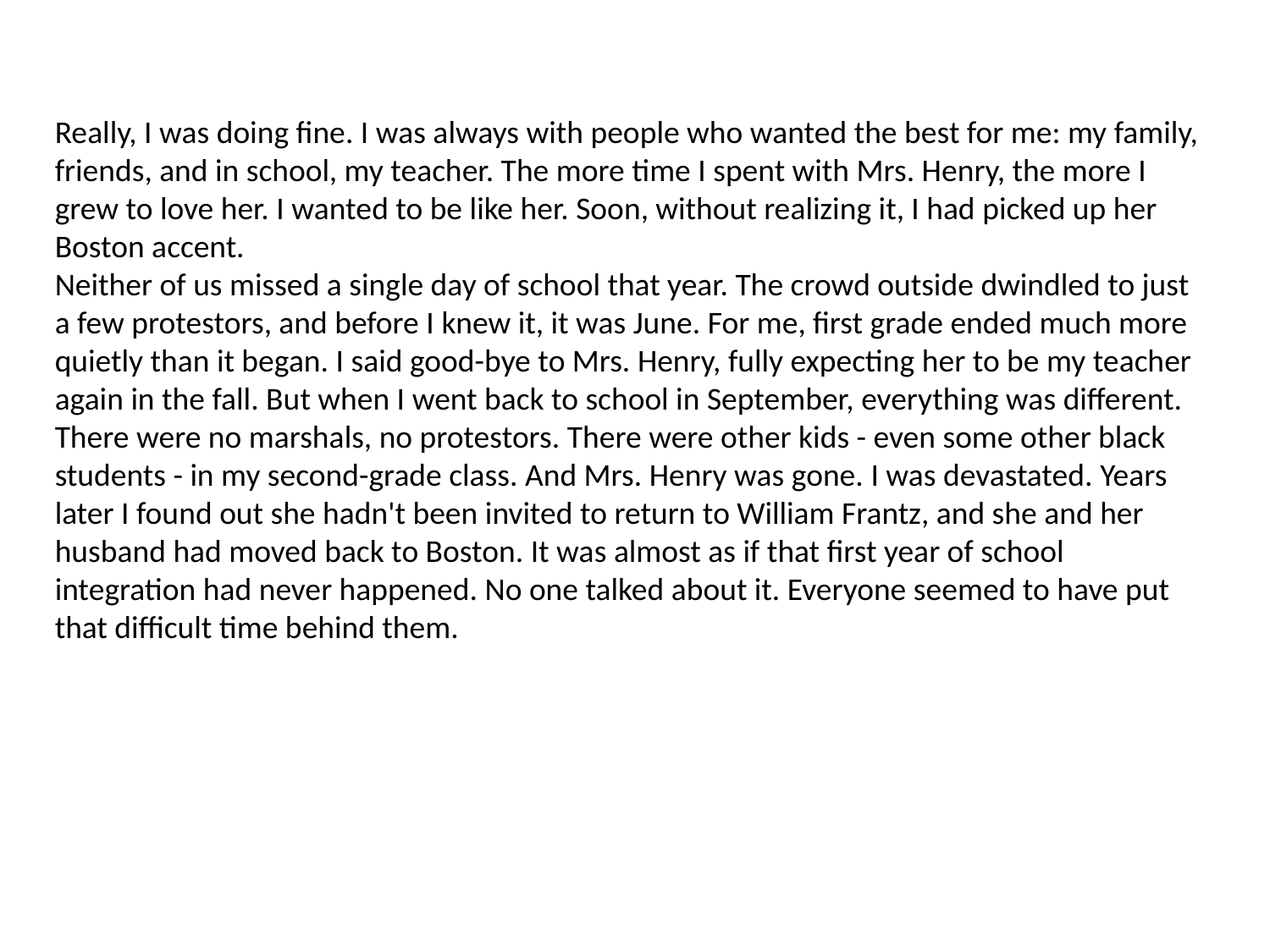

Really, I was doing fine. I was always with people who wanted the best for me: my family, friends, and in school, my teacher. The more time I spent with Mrs. Henry, the more I grew to love her. I wanted to be like her. Soon, without realizing it, I had picked up her Boston accent.
Neither of us missed a single day of school that year. The crowd outside dwindled to just a few protestors, and before I knew it, it was June. For me, first grade ended much more quietly than it began. I said good-bye to Mrs. Henry, fully expecting her to be my teacher again in the fall.  But when I went back to school in September, everything was different. There were no marshals, no protestors. There were other kids - even some other black students - in my second-grade class. And Mrs. Henry was gone. I was devastated. Years later I found out she hadn't been invited to return to William Frantz, and she and her husband had moved back to Boston. It was almost as if that first year of school integration had never happened. No one talked about it. Everyone seemed to have put that difficult time behind them.